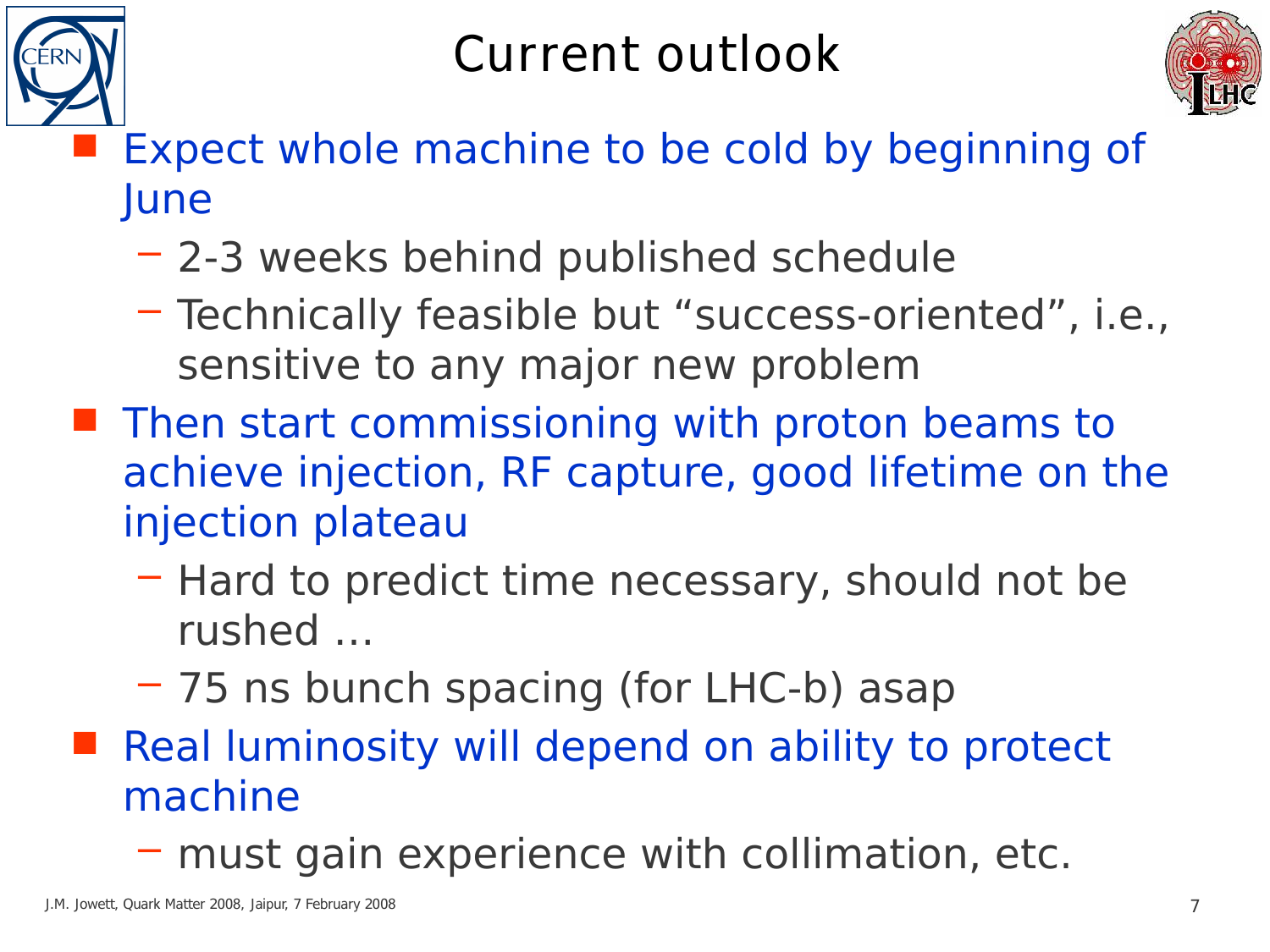

# Current outlook
Expect whole machine to be cold by beginning of June
2-3 weeks behind published schedule
Technically feasible but “success-oriented”, i.e., sensitive to any major new problem
Then start commissioning with proton beams to achieve injection, RF capture, good lifetime on the injection plateau
Hard to predict time necessary, should not be rushed …
75 ns bunch spacing (for LHC-b) asap
Real luminosity will depend on ability to protect machine
must gain experience with collimation, etc.

J.M. Jowett, Quark Matter 2008, Jaipur, 7 February 2008
7